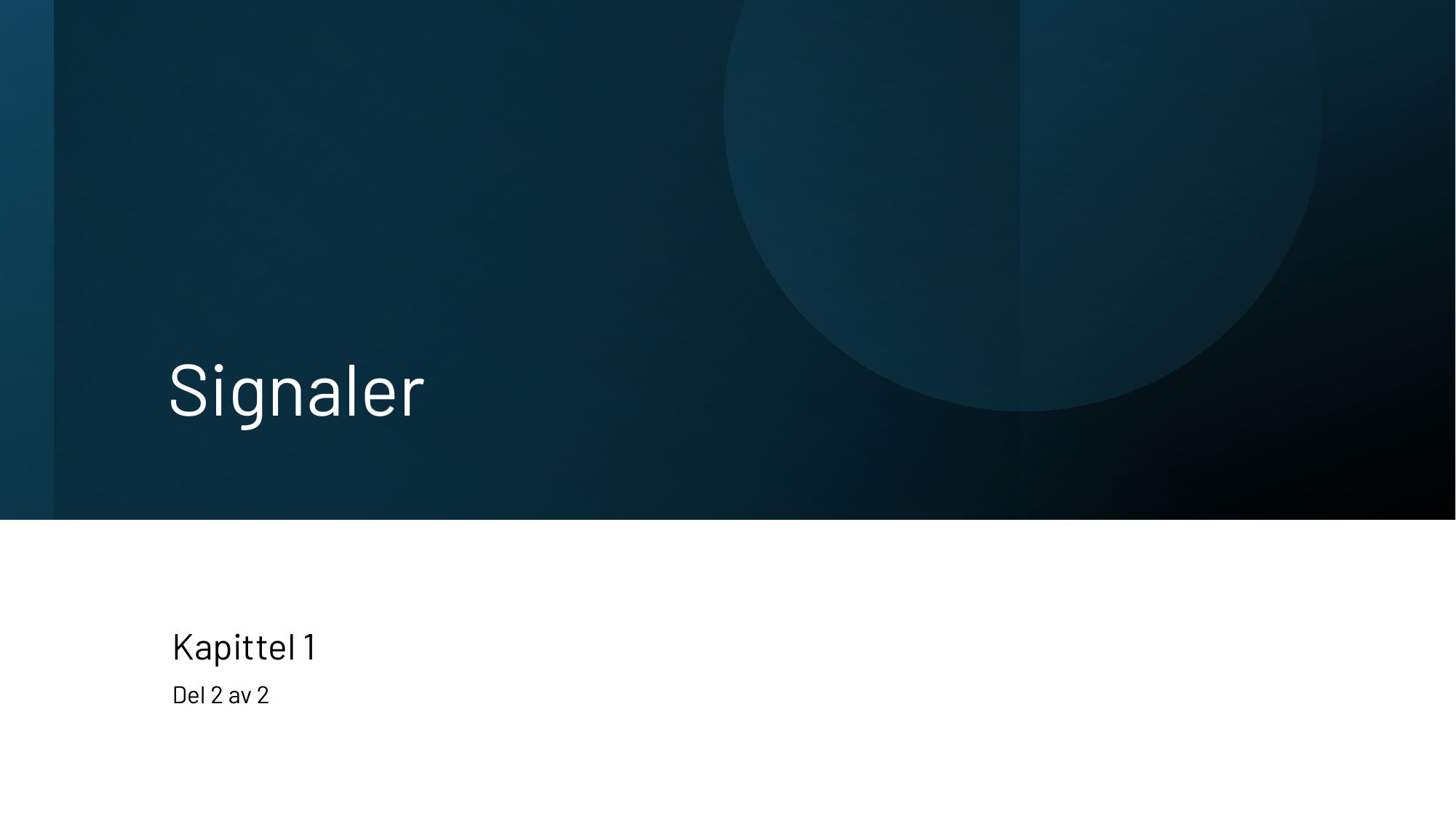

# Signaler
Kapittel 1
Del 2 av 2